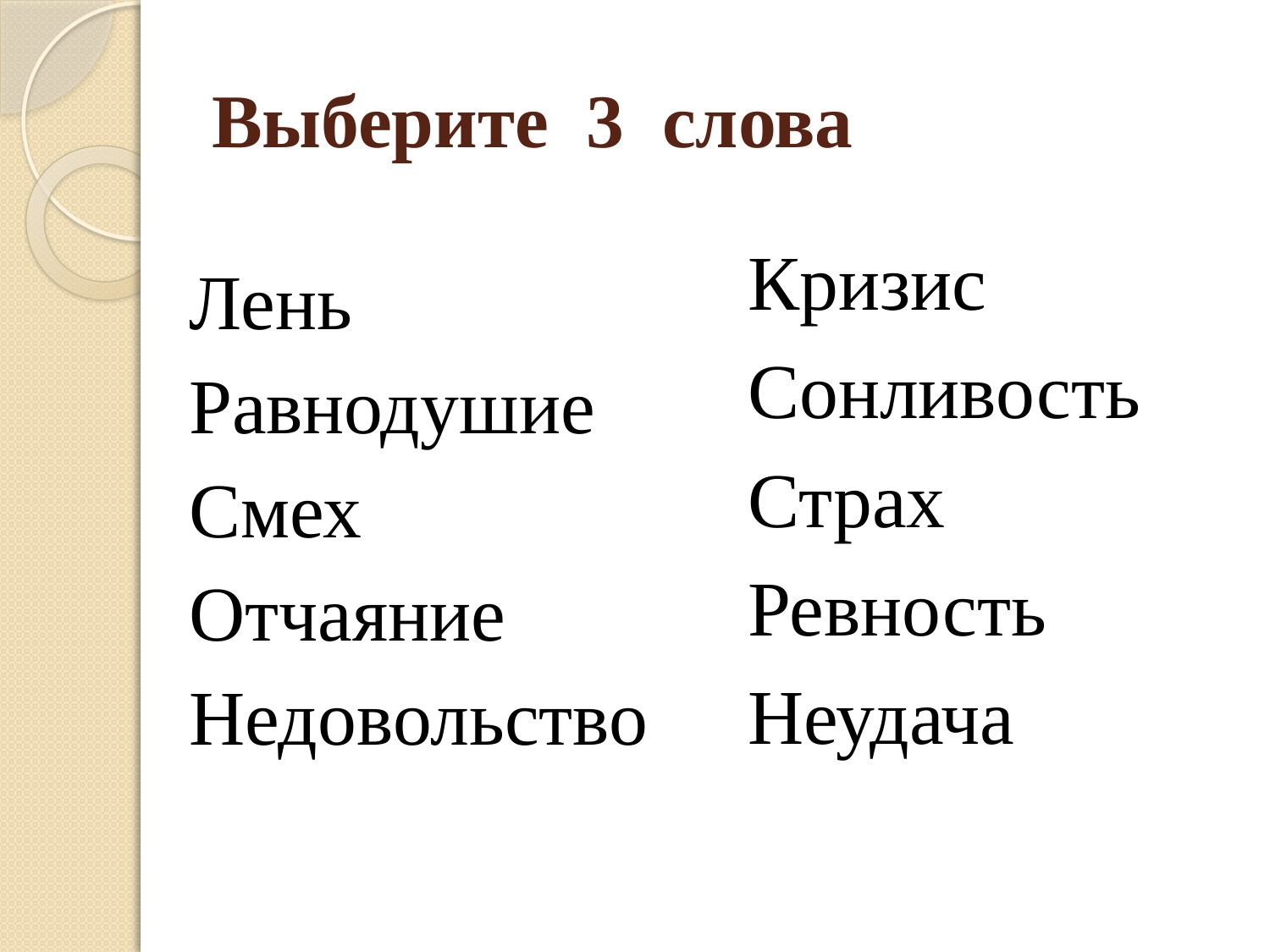

# Выберите  3  слова
Кризис
Сонливость
Страх
Ревность
Неудача

Лень
Равнодушие
Смех
Отчаяние
Недовольство